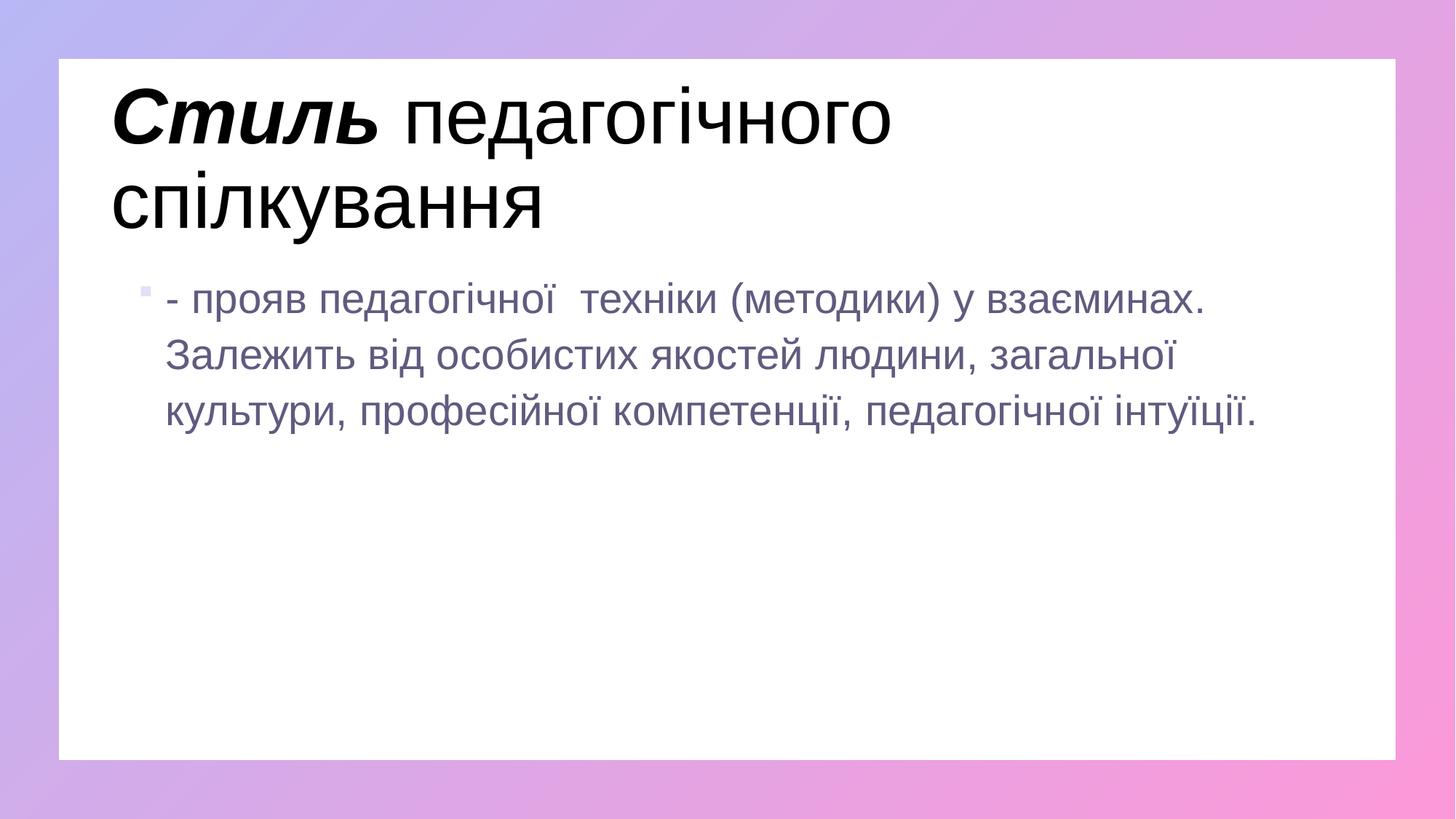

# Стиль педагогічного спілкування
- прояв педагогічної  техніки (методики) у взаєминах. Залежить від особистих якостей людини, загальної культури, професійної компетенції, педагогічної інтуїції.